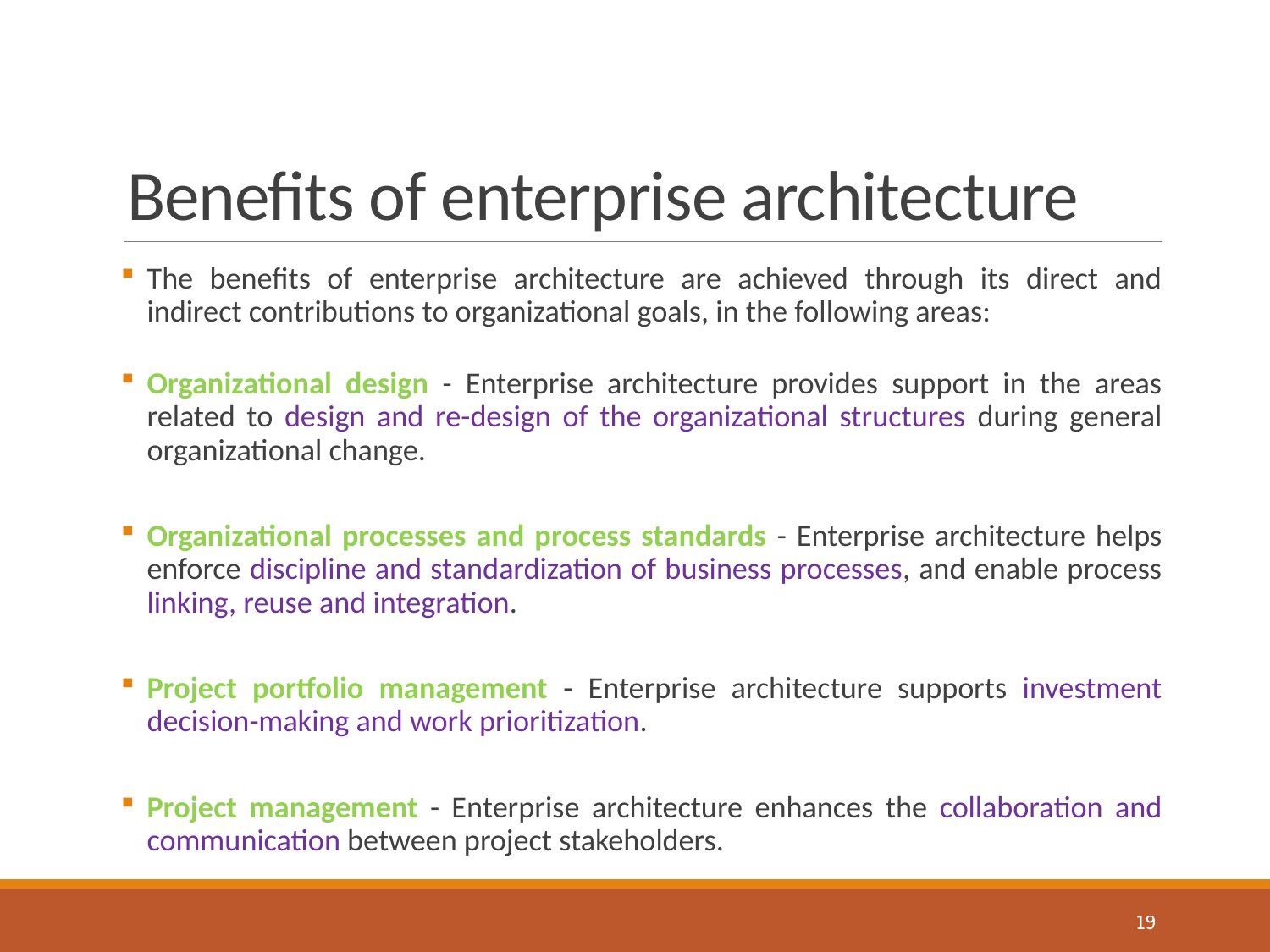

# Benefits of enterprise architecture
The benefits of enterprise architecture are achieved through its direct and indirect contributions to organizational goals, in the following areas:

Organizational design - Enterprise architecture provides support in the areas related to design and re-design of the organizational structures during general organizational change.

Organizational processes and process standards - Enterprise architecture helps enforce discipline and standardization of business processes, and enable process linking, reuse and integration.

Project portfolio management - Enterprise architecture supports investment decision-making and work prioritization.

Project management - Enterprise architecture enhances the collaboration and communication between project stakeholders.

19